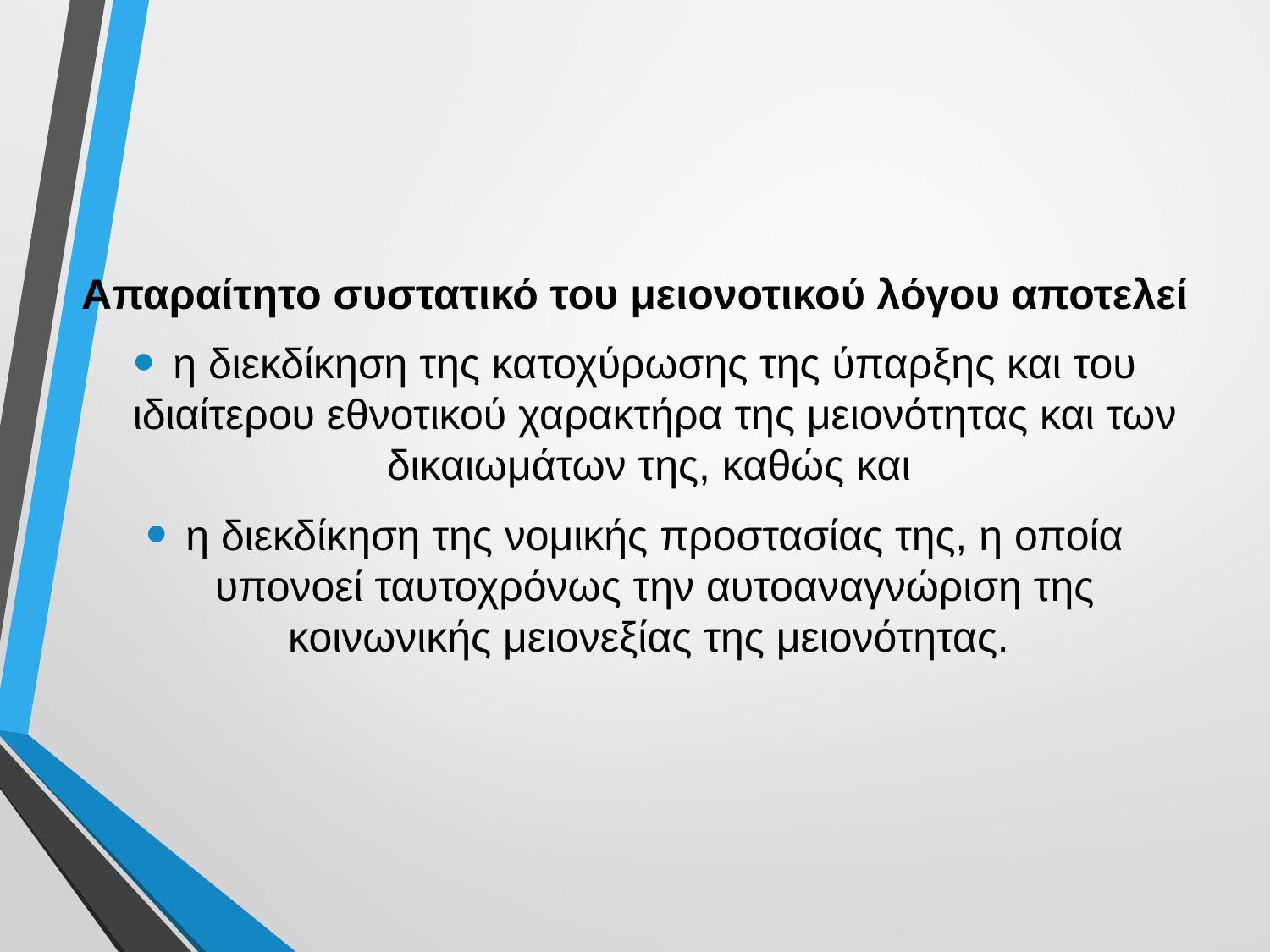

Απαραίτητο συστατικό του μειονοτικού λόγου αποτελεί
η διεκδίκηση της κατοχύρωσης της ύπαρξης και του ιδιαίτερου εθνοτικού χαρακτήρα της μειονότητας και των δικαιωμάτων της, καθώς και
η διεκδίκηση της νομικής προστασίας της, η οποία υπονοεί ταυτοχρόνως την αυτοαναγνώριση της κοινωνικής μειονεξίας της μειονότητας.